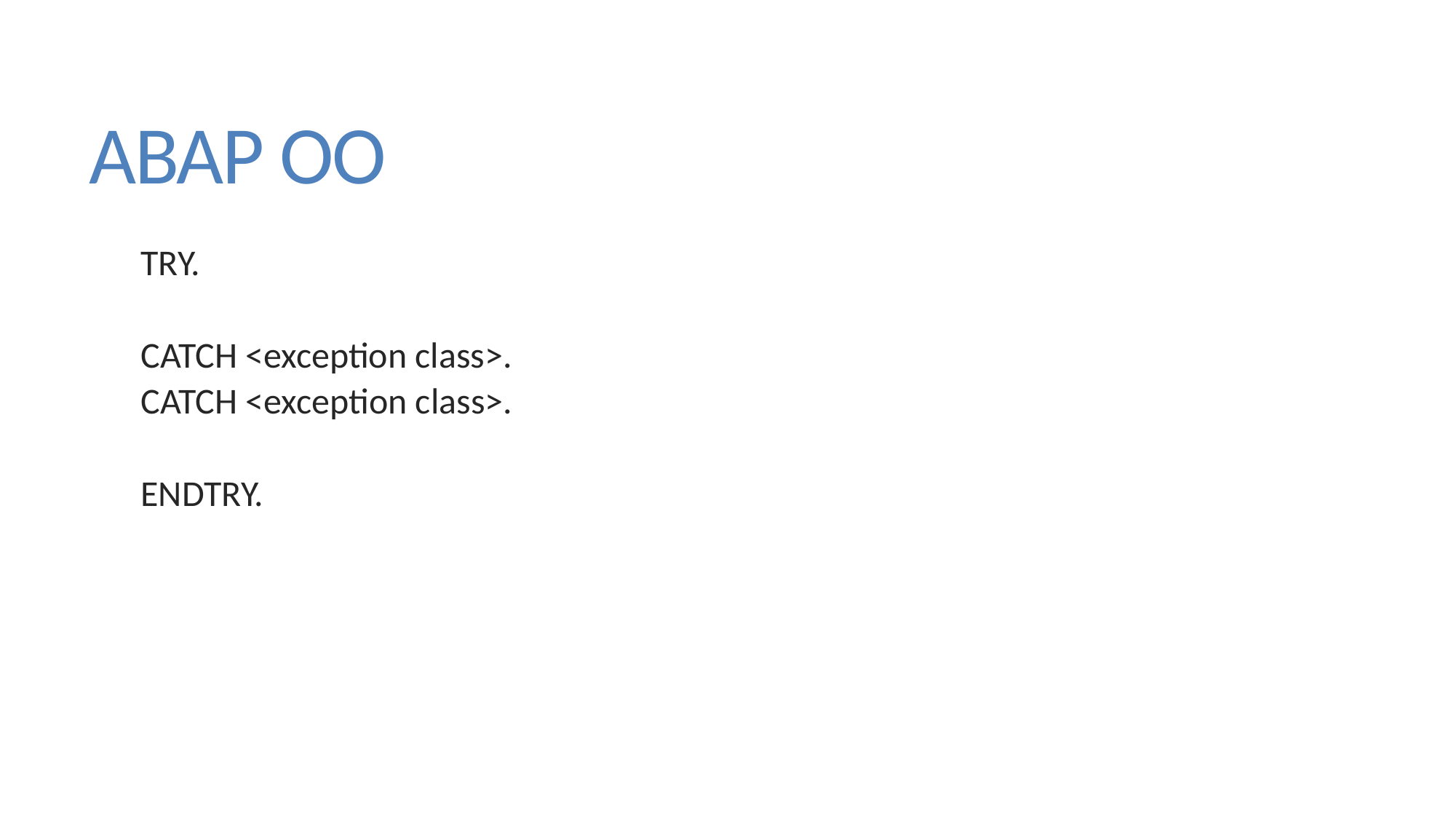

# ABAP OO
TRY.

CATCH <exception class>.
CATCH <exception class>.

ENDTRY.